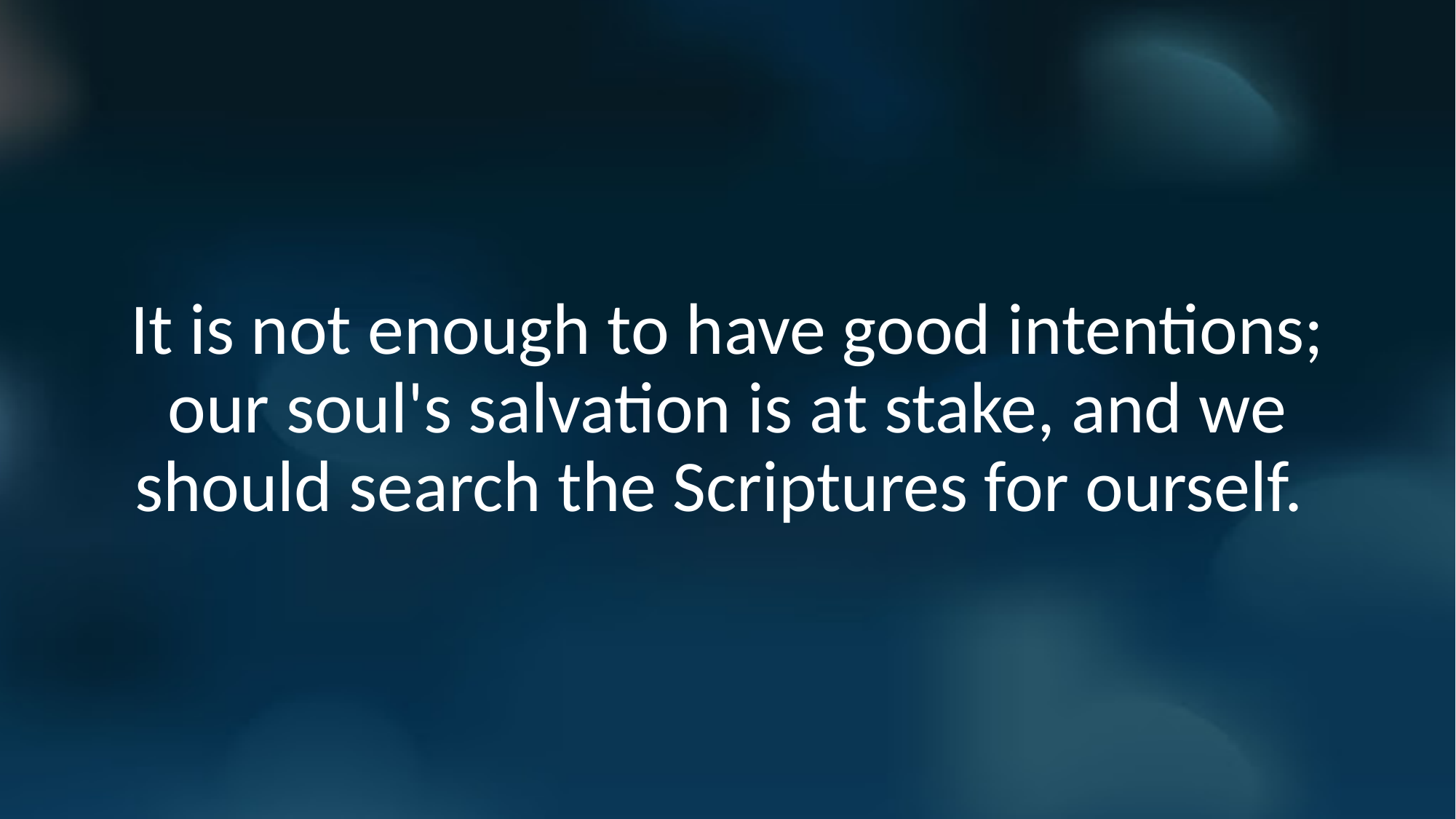

It is not enough to have good intentions; our soul's salvation is at stake, and we should search the Scriptures for ourself.